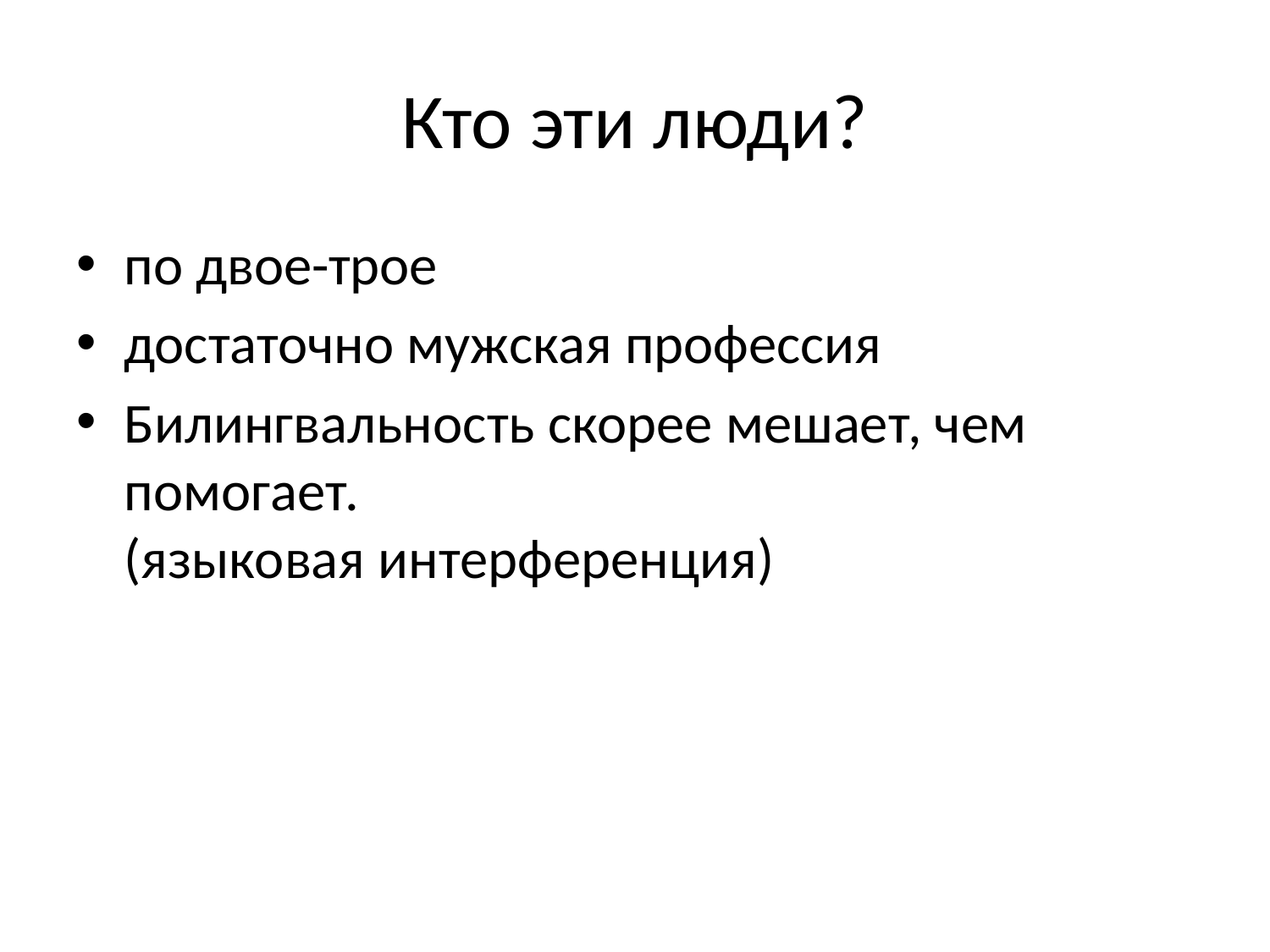

# Кто эти люди?
по двое-трое
достаточно мужская профессия
Билингвальность скорее мешает, чем помогает.
(языковая интерференция)